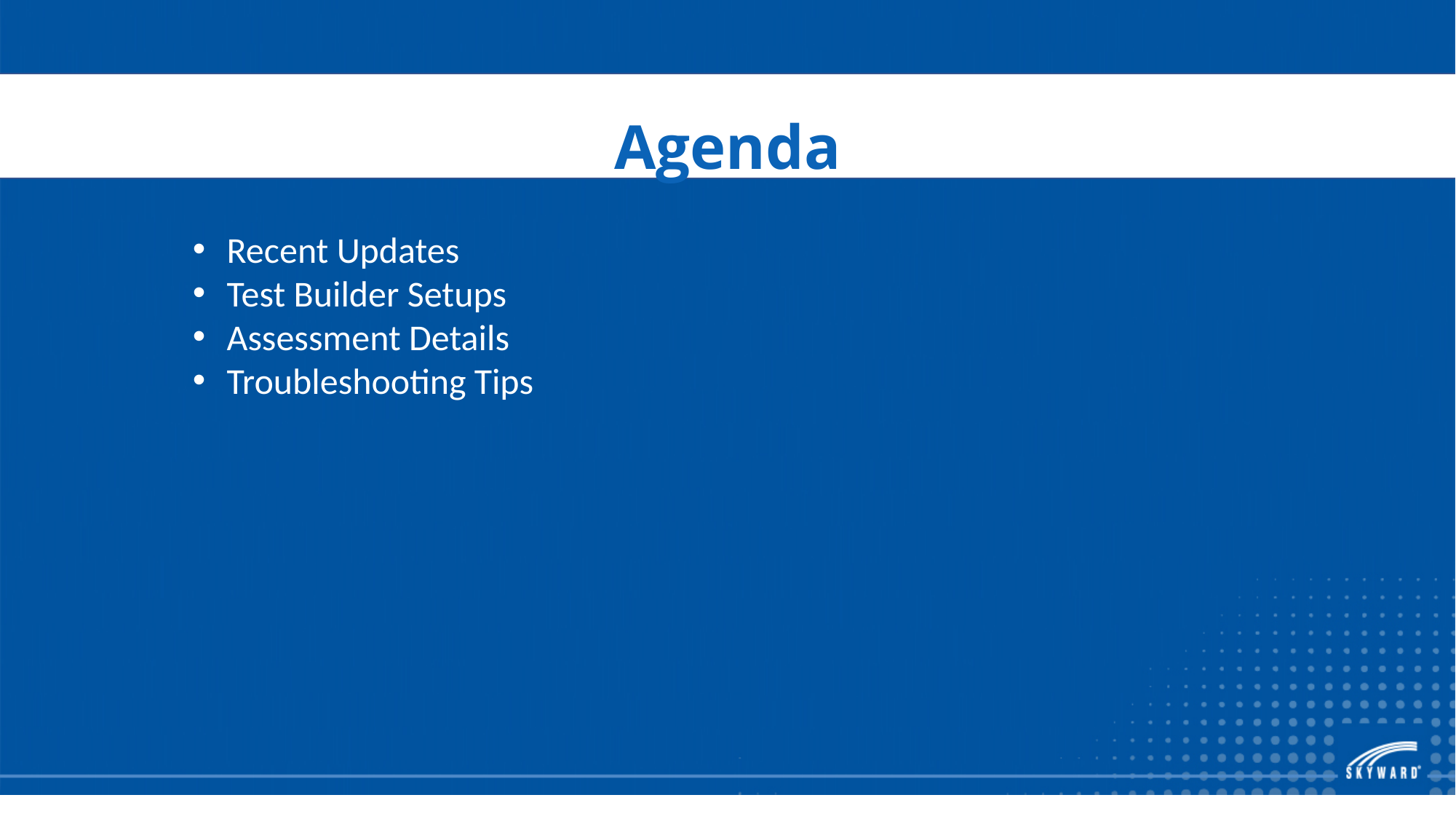

# Agenda
Recent Updates
Test Builder Setups
Assessment Details
Troubleshooting Tips